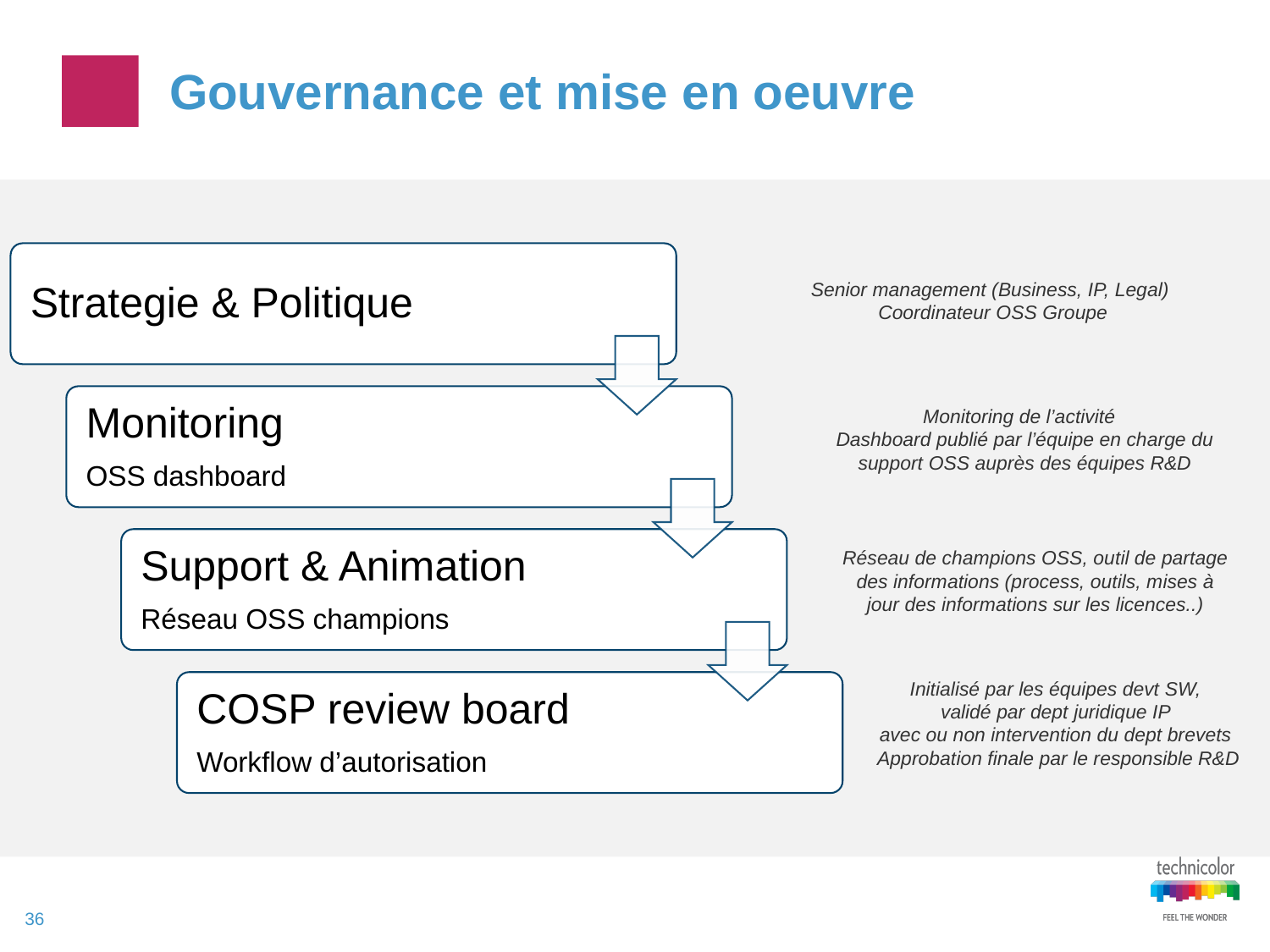

# Gouvernance et mise en oeuvre

Strategie & Politique
Monitoring
OSS dashboard
Support & Animation
Réseau OSS champions
COSP review board
Workflow d’autorisation

Senior management (Business, IP, Legal)  Coordinateur OSS Groupe
Monitoring de l’activité
Dashboard publié par l’équipe en charge du support OSS auprès des équipes R&D
Réseau de champions OSS, outil de partage des informations (process, outils, mises à jour des informations sur les licences..)
Initialisé par les équipes devt SW,
validé par dept juridique IP
avec ou non intervention du dept brevets
Approbation finale par le responsible R&D
36